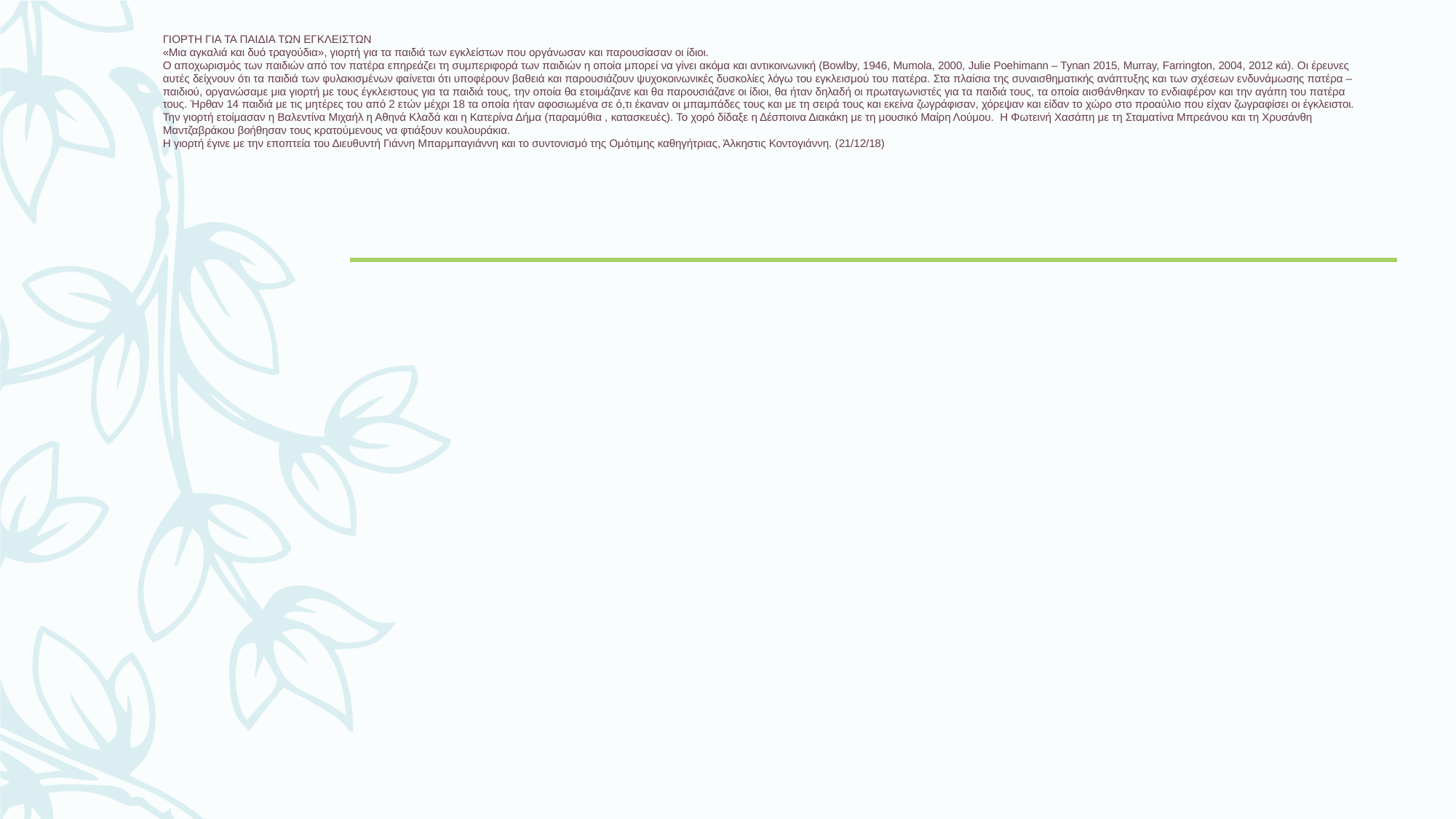

# ΓΙΟΡΤΗ ΓΙΑ ΤΑ ΠΑΙΔΙΑ ΤΩΝ ΕΓΚΛΕΙΣΤΩΝ «Μια αγκαλιά και δυό τραγούδια», γιορτή για τα παιδιά των εγκλείστων που οργάνωσαν και παρουσίασαν οι ίδιοι. Ο αποχωρισμός των παιδιών από τον πατέρα επηρεάζει τη συμπεριφορά των παιδιών η οποία μπορεί να γίνει ακόμα και αντικοινωνική (Bowlby, 1946, Mumola, 2000, Julie Poehimann – Tynan 2015, Murray, Farrington, 2004, 2012 κά). Oι έρευνες αυτές δείχνουν ότι τα παιδιά των φυλακισμένων φαίνεται ότι υποφέρουν βαθειά και παρουσιάζουν ψυχοκοινωνικές δυσκολίες λόγω του εγκλεισμού του πατέρα. Στα πλαίσια της συναισθηματικής ανάπτυξης και των σχέσεων ενδυνάμωσης πατέρα – παιδιού, οργανώσαμε μια γιορτή με τους έγκλειστους για τα παιδιά τους, την οποία θα ετοιμάζανε και θα παρουσιάζανε οι ίδιοι, θα ήταν δηλαδή οι πρωταγωνιστές για τα παιδιά τους, τα οποία αισθάνθηκαν το ενδιαφέρον και την αγάπη του πατέρα τους. Ήρθαν 14 παιδιά με τις μητέρες του από 2 ετών μέχρι 18 τα οποία ήταν αφοσιωμένα σε ό,τι έκαναν οι μπαμπάδες τους και με τη σειρά τους και εκείνα ζωγράφισαν, χόρεψαν και είδαν το χώρο στο προαύλιο που είχαν ζωγραφίσει οι έγκλειστοι. Την γιορτή ετοίμασαν η Βαλεντίνα Μιχαήλ η Αθηνά Κλαδά και η Κατερίνα Δήμα (παραμύθια , κατασκευές). Το χορό δίδαξε η Δέσποινα Διακάκη με τη μουσικό Μαίρη Λούμου.  Η Φωτεινή Χασάπη με τη Σταματίνα Μπρεάνου και τη Χρυσάνθη Μαντζαβράκου βοήθησαν τους κρατούμενους να φτιάξουν κουλουράκια. Η γιορτή έγινε με την εποπτεία του Διευθυντή Γιάννη Μπαρμπαγιάννη και το συντονισμό της Ομότιμης καθηγήτριας, Άλκηστις Κοντογιάννη. (21/12/18)